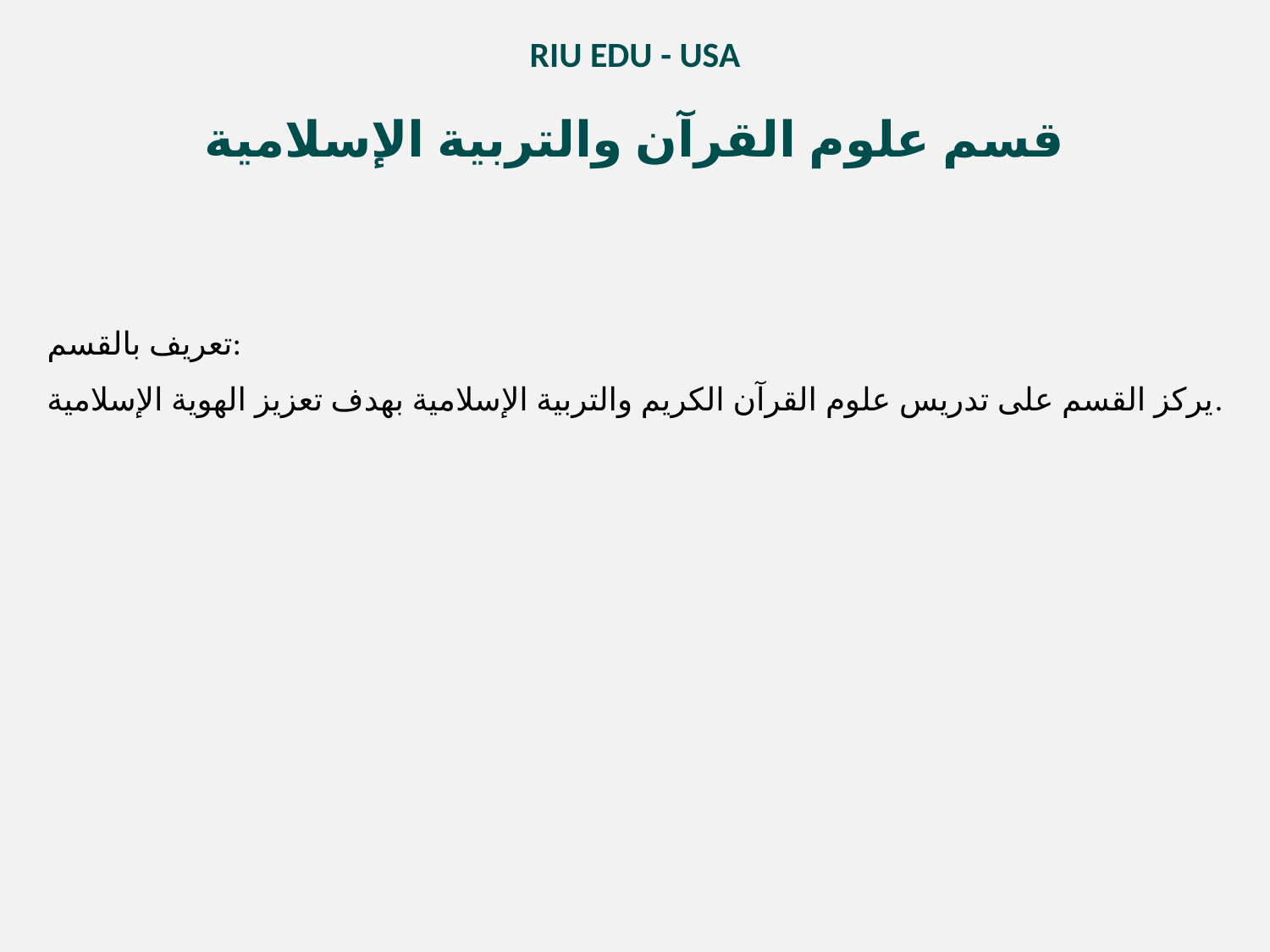

RIU EDU - USA
قسم علوم القرآن والتربية الإسلامية
تعريف بالقسم:
يركز القسم على تدريس علوم القرآن الكريم والتربية الإسلامية بهدف تعزيز الهوية الإسلامية.